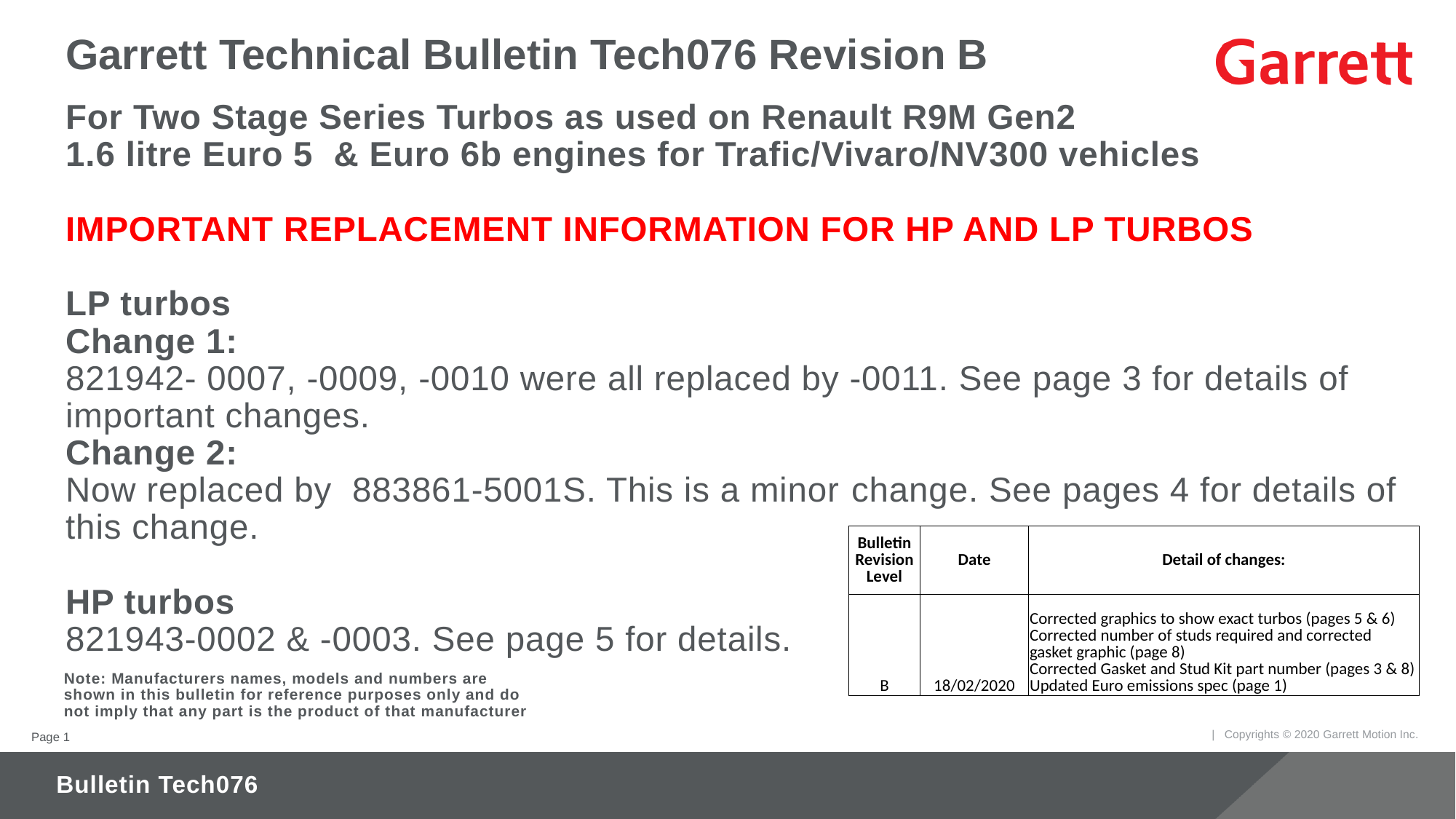

Garrett Technical Bulletin Tech076 Revision B
# For Two Stage Series Turbos as used on Renault R9M Gen2 1.6 litre Euro 5  & Euro 6b engines for Trafic/Vivaro/NV300 vehicles IMPORTANT REPLACEMENT INFORMATION FOR HP AND LP TURBOS LP turbos Change 1: 821942- 0007, -0009, -0010 were all replaced by -0011. See page 3 for details of important changes. Change 2: Now replaced by  883861-5001S. This is a minor change. See pages 4 for details of this change. HP turbos 821943-0002 & -0003. See page 5 for details.
| Bulletin Revision Level | Date | Detail of changes: |
| --- | --- | --- |
| B | 18/02/2020 | Corrected graphics to show exact turbos (pages 5 & 6) Corrected number of studs required and corrected gasket graphic (page 8) Corrected Gasket and Stud Kit part number (pages 3 & 8) Updated Euro emissions spec (page 1) |
Note: Manufacturers names, models and numbers are shown in this bulletin for reference purposes only and do not imply that any part is the product of that manufacturer
Page 1
Bulletin Tech076